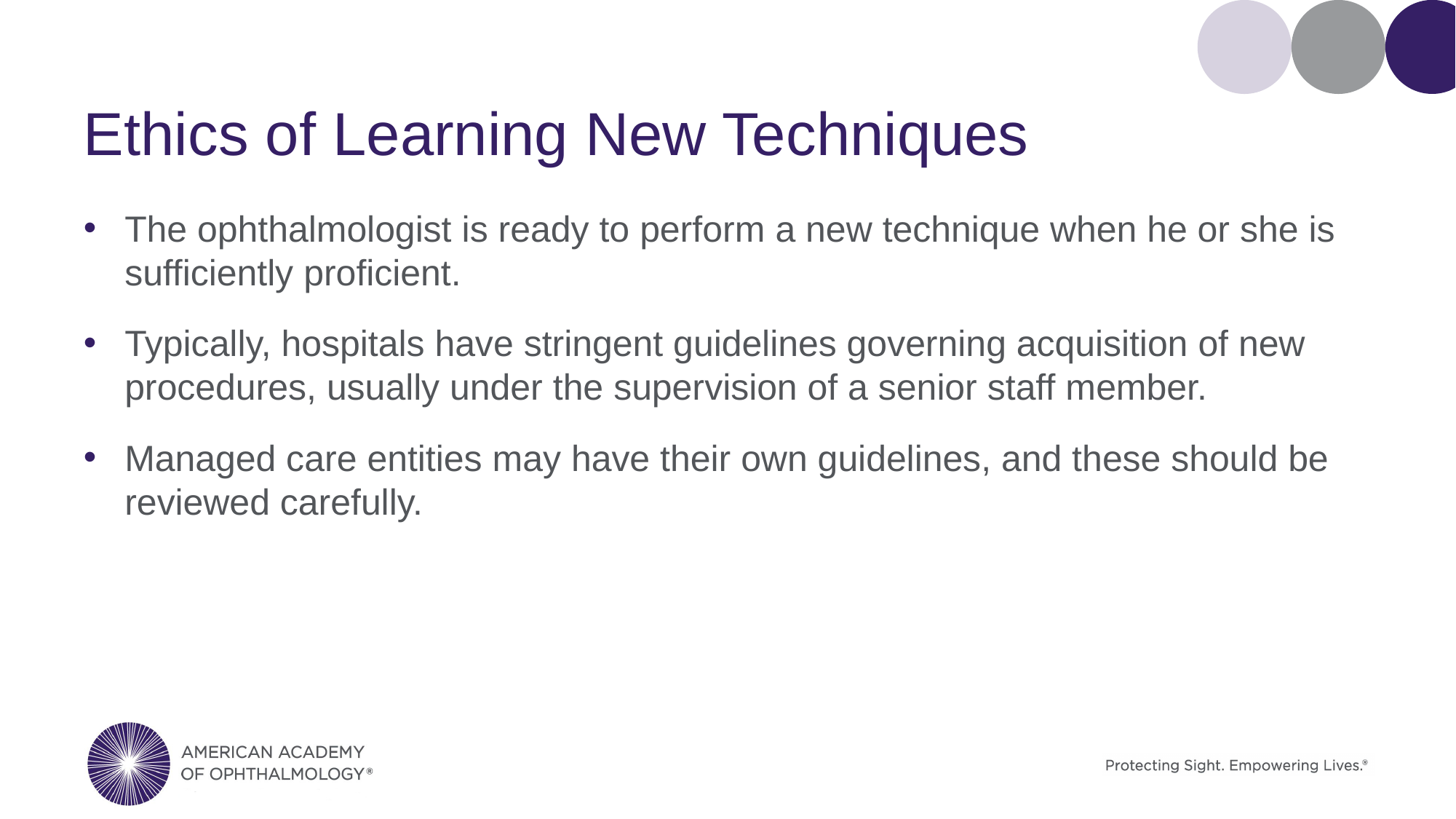

# Ethics of Learning New Techniques
The ophthalmologist is ready to perform a new technique when he or she is sufficiently proficient.
Typically, hospitals have stringent guidelines governing acquisition of new procedures, usually under the supervision of a senior staff member.
Managed care entities may have their own guidelines, and these should be reviewed carefully.